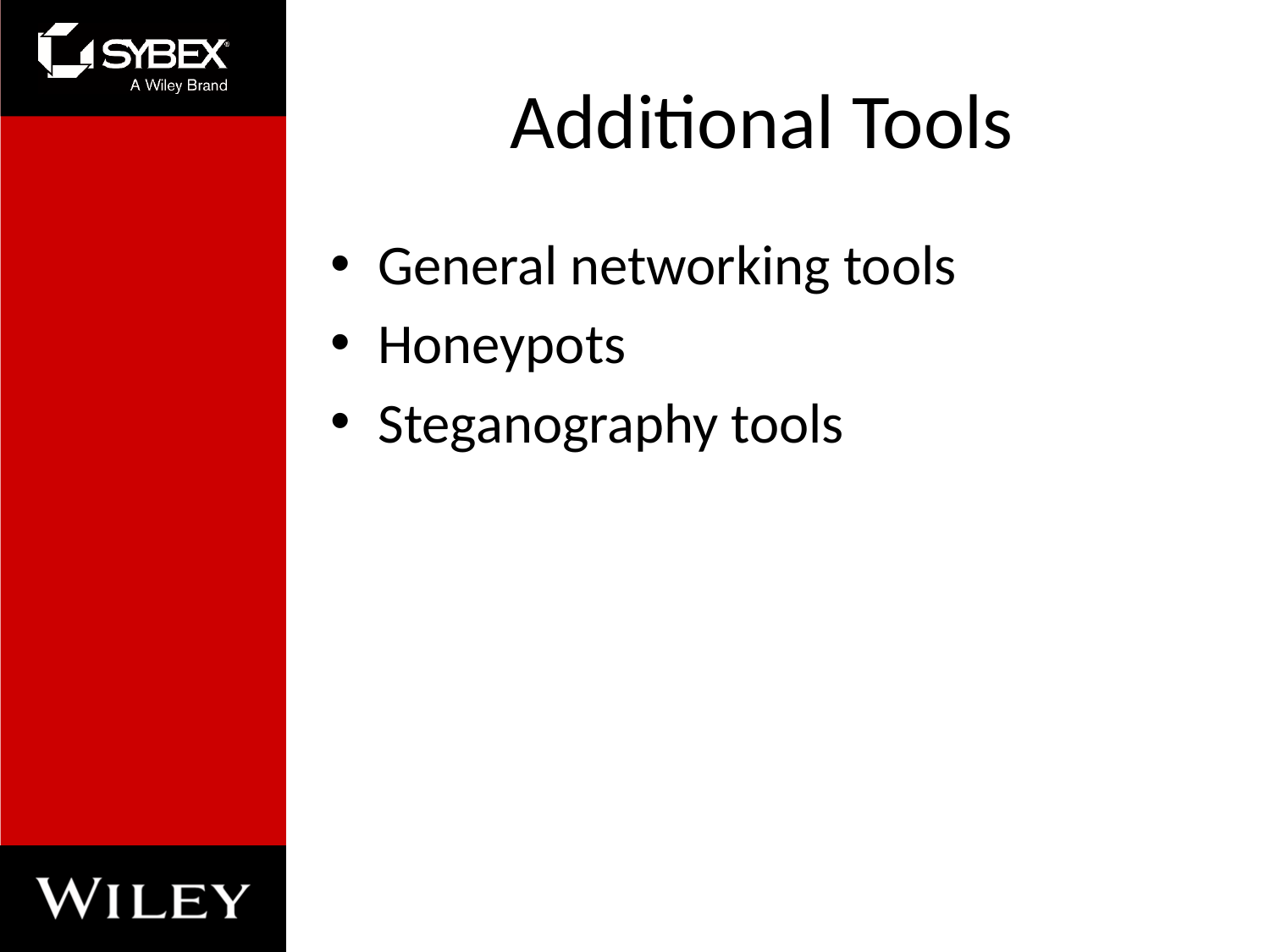

# Additional Tools
General networking tools
Honeypots
Steganography tools